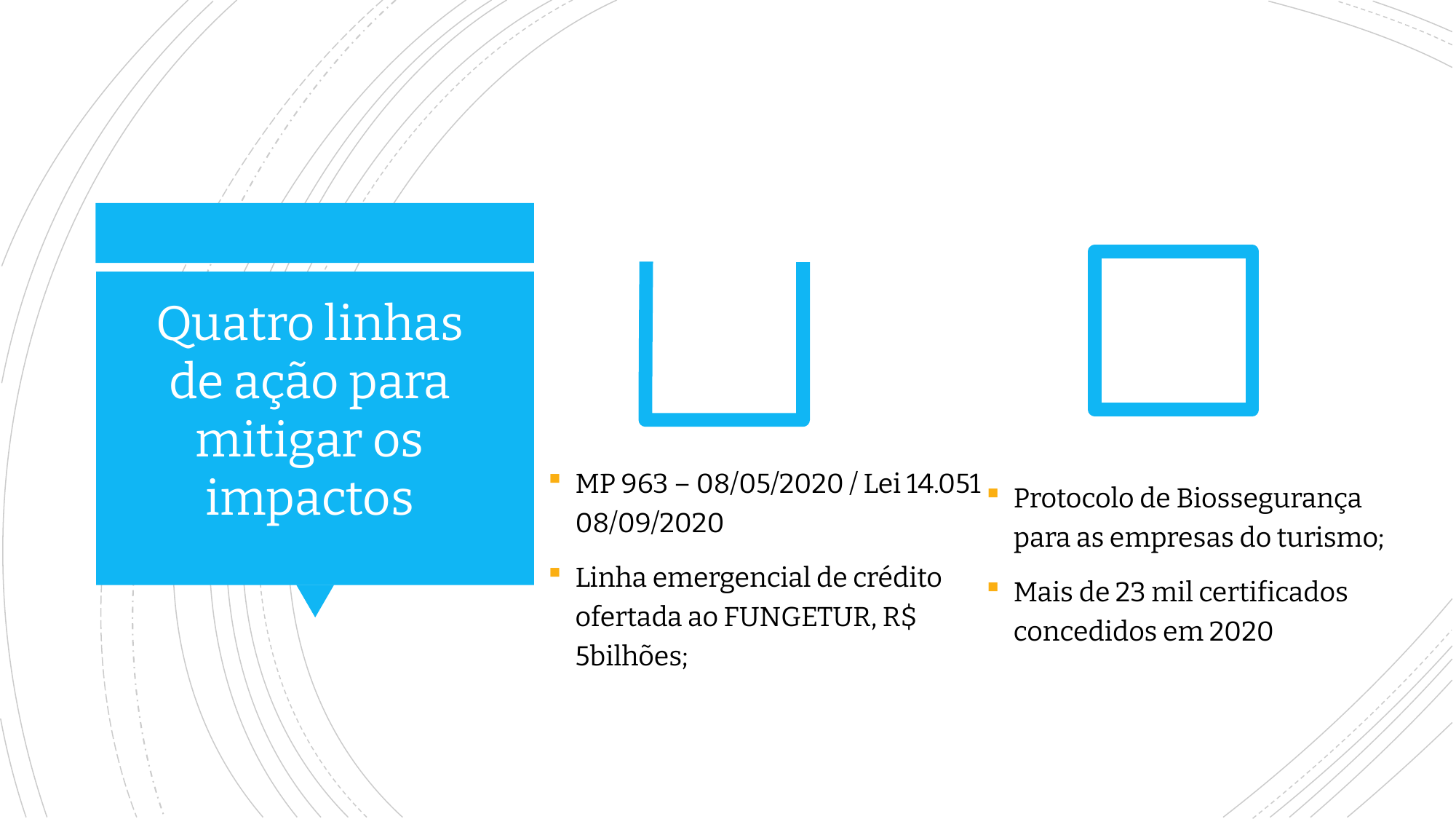

Quatro linhas de ação para mitigar os impactos
Protocolo de Biossegurança para as empresas do turismo;
Mais de 23 mil certificados concedidos em 2020
MP 963 – 08/05/2020 / Lei 14.051 08/09/2020
Linha emergencial de crédito ofertada ao FUNGETUR, R$ 5bilhões;